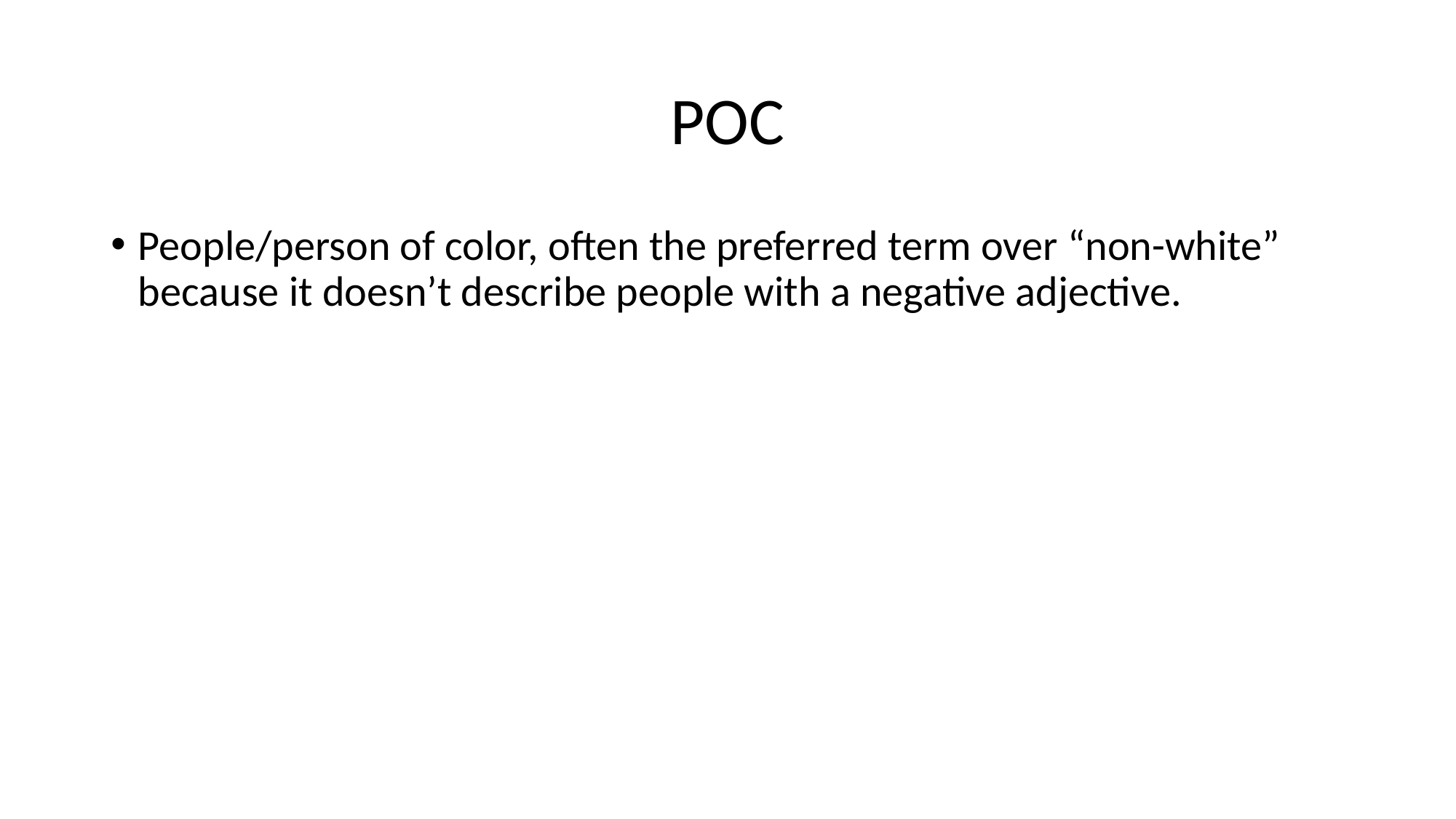

# POC
People/person of color, often the preferred term over “non-white” because it doesn’t describe people with a negative adjective.